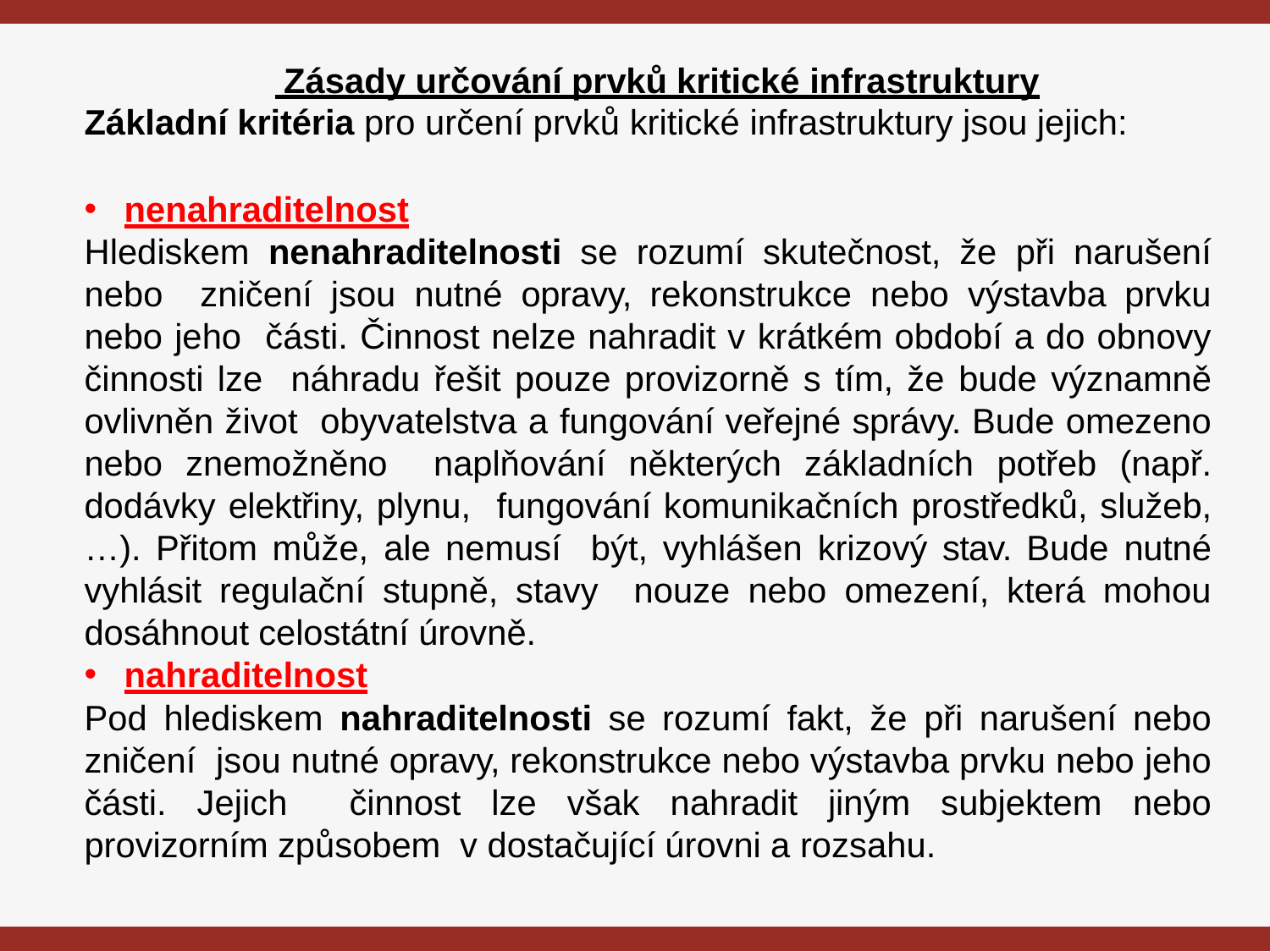

# Zásady určování prvků kritické infrastruktury
Základní kritéria pro určení prvků kritické infrastruktury jsou jejich:
nenahraditelnost
Hlediskem nenahraditelnosti se rozumí skutečnost, že při narušení nebo  zničení jsou nutné opravy, rekonstrukce nebo výstavba prvku nebo jeho  části. Činnost nelze nahradit v krátkém období a do obnovy činnosti lze  náhradu řešit pouze provizorně s tím, že bude významně ovlivněn život  obyvatelstva a fungování veřejné správy. Bude omezeno nebo znemožněno  naplňování některých základních potřeb (např. dodávky elektřiny, plynu,  fungování komunikačních prostředků, služeb,…). Přitom může, ale nemusí  být, vyhlášen krizový stav. Bude nutné vyhlásit regulační stupně, stavy  nouze nebo omezení, která mohou dosáhnout celostátní úrovně.
nahraditelnost
Pod hlediskem nahraditelnosti se rozumí fakt, že při narušení nebo zničení  jsou nutné opravy, rekonstrukce nebo výstavba prvku nebo jeho části. Jejich  činnost lze však nahradit jiným subjektem nebo provizorním způsobem  v dostačující úrovni a rozsahu.